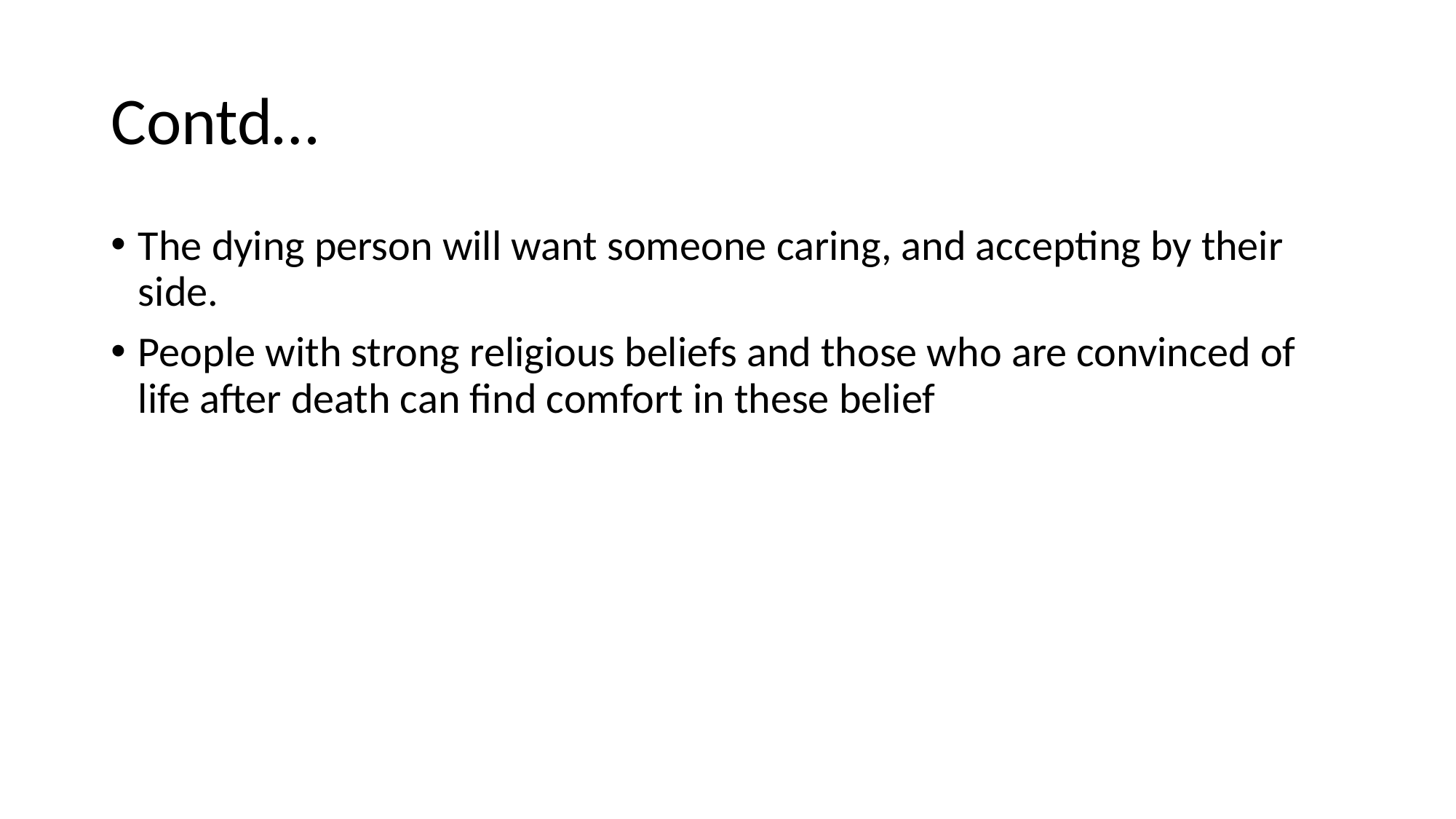

# Contd…
The dying person will want someone caring, and accepting by their side.
People with strong religious beliefs and those who are convinced of life after death can find comfort in these belief